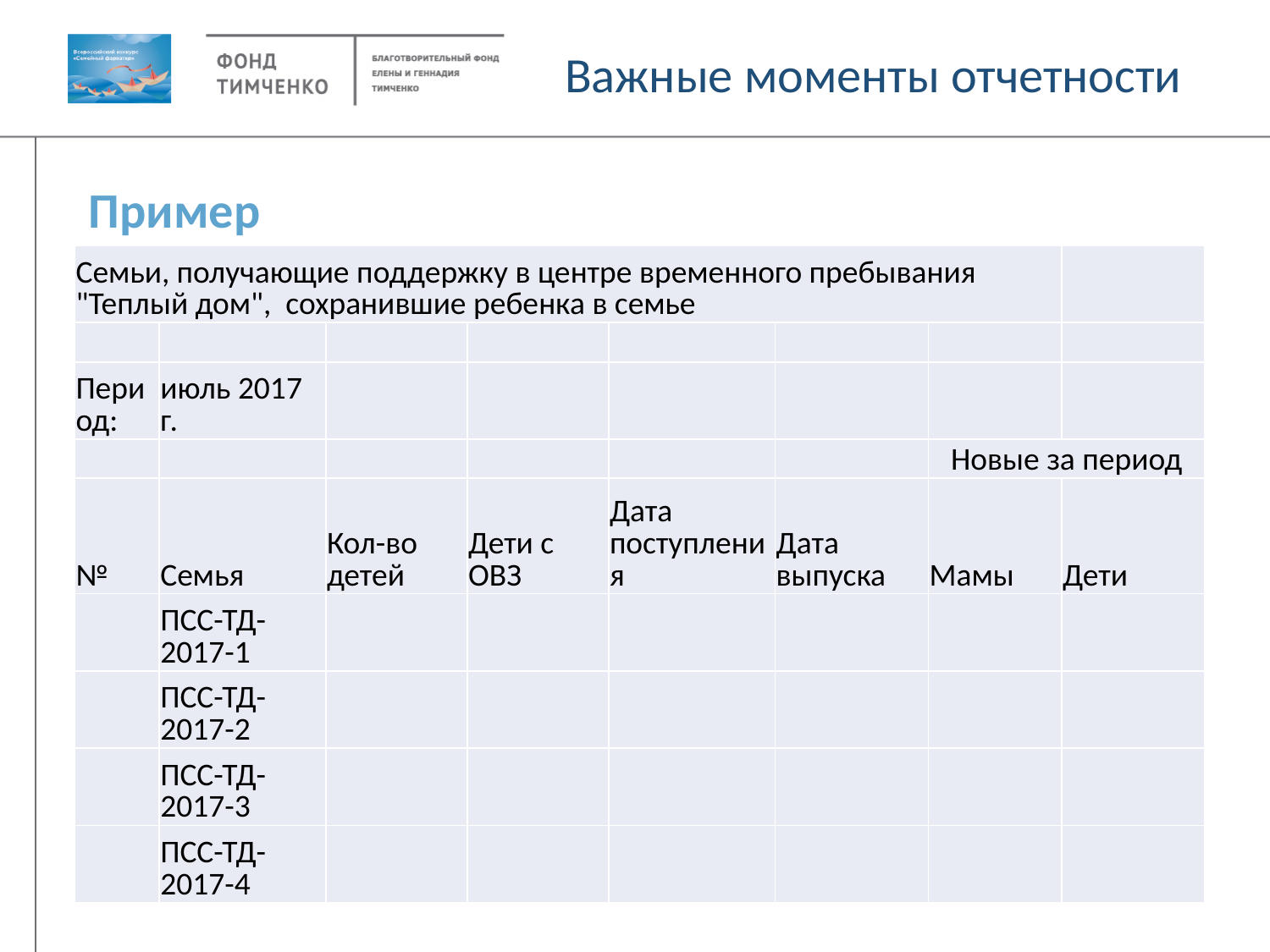

Важные моменты отчетности
Пример

| Семьи, получающие поддержку в центре временного пребывания "Теплый дом", сохранившие ребенка в семье |  |  |  |  |  |  |  |
| --- | --- | --- | --- | --- | --- | --- | --- |
|  |  |  |  |  |  |  |  |
| Период: | июль 2017 г. |  |  |  |  |  |  |
|  |  |  |  |  |  | Новые за период |  |
| № | Семья | Кол-во детей | Дети с ОВЗ | Дата поступления | Дата выпуска | Мамы | Дети |
|  | ПСС-ТД-2017-1 |  |  |  |  |  |  |
|  | ПСС-ТД-2017-2 |  |  |  |  |  |  |
|  | ПСС-ТД-2017-3 |  |  |  |  |  |  |
|  | ПСС-ТД-2017-4 |  |  |  |  |  |  |